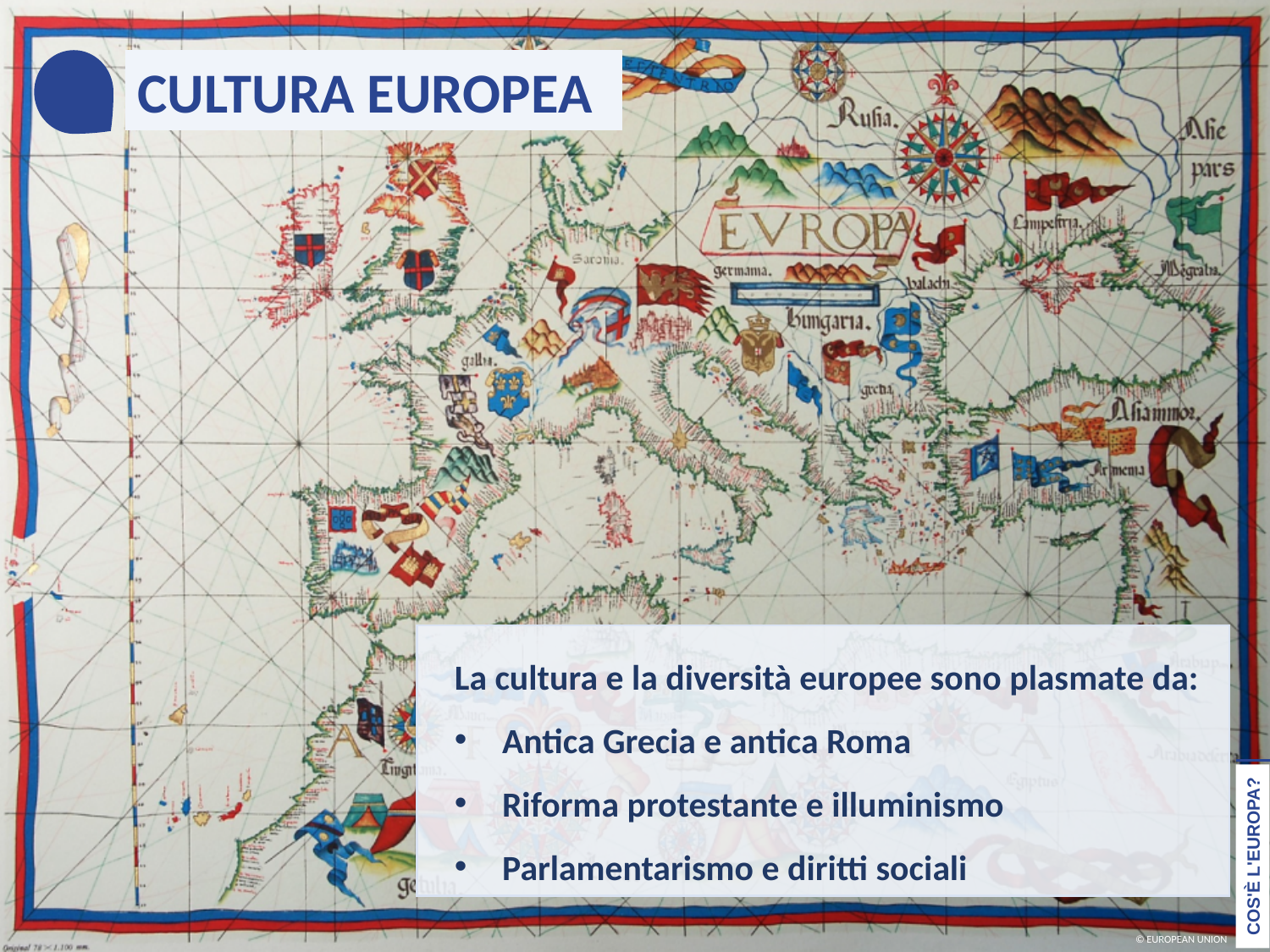

CULTURA EUROPEA

La cultura e la diversità europee sono plasmate da:
Antica Grecia e antica Roma
Riforma protestante e illuminismo
Parlamentarismo e diritti sociali
COS'È L'EUROPA?
© EUROPEAN UNION